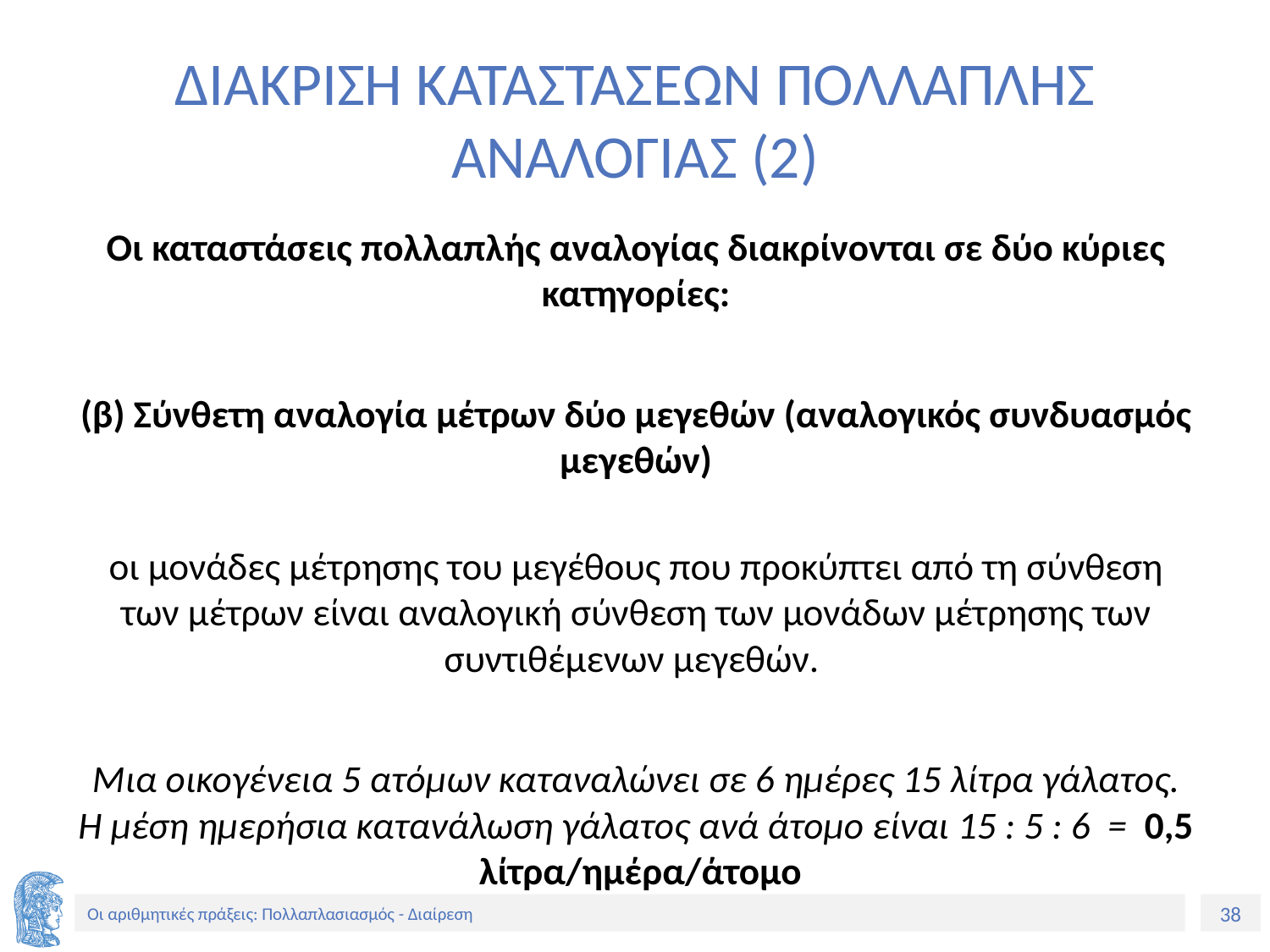

# ΔΙΑΚΡΙΣΗ ΚΑΤΑΣΤΑΣΕΩΝ ΠΟΛΛΑΠΛΗΣ ΑΝΑΛΟΓΙΑΣ (2)
Οι καταστάσεις πολλαπλής αναλογίας διακρίνονται σε δύο κύριες κατηγορίες:

(β) Σύνθετη αναλογία μέτρων δύο μεγεθών (αναλογικός συνδυασμός μεγεθών)
οι μονάδες μέτρησης του μεγέθους που προκύπτει από τη σύνθεση των μέτρων είναι αναλογική σύνθεση των μονάδων μέτρησης των συντιθέμενων μεγεθών.

Μια οικογένεια 5 ατόμων καταναλώνει σε 6 ημέρες 15 λίτρα γάλατος. Η μέση ημερήσια κατανάλωση γάλατος ανά άτομο είναι 15 : 5 : 6  =  0,5  λίτρα/ημέρα/άτομο